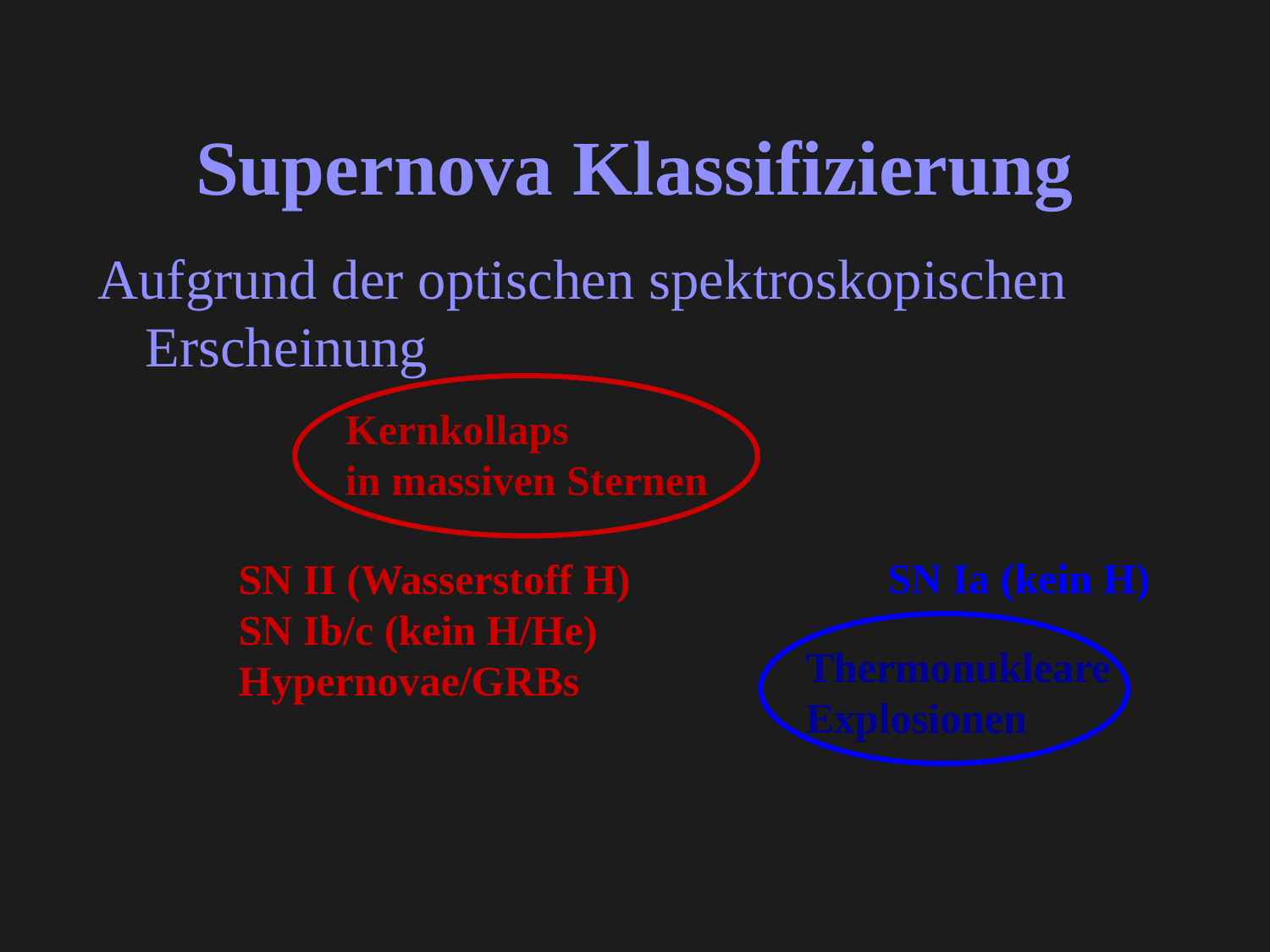

# Supernova Klassifizierung
Aufgrund der optischen spektroskopischen Erscheinung

Kernkollaps
in massiven Sternen
SN Ia (kein H)
SN II (Wasserstoff H)
SN Ib/c (kein H/He)
Hypernovae/GRBs

Thermonukleare
Explosionen